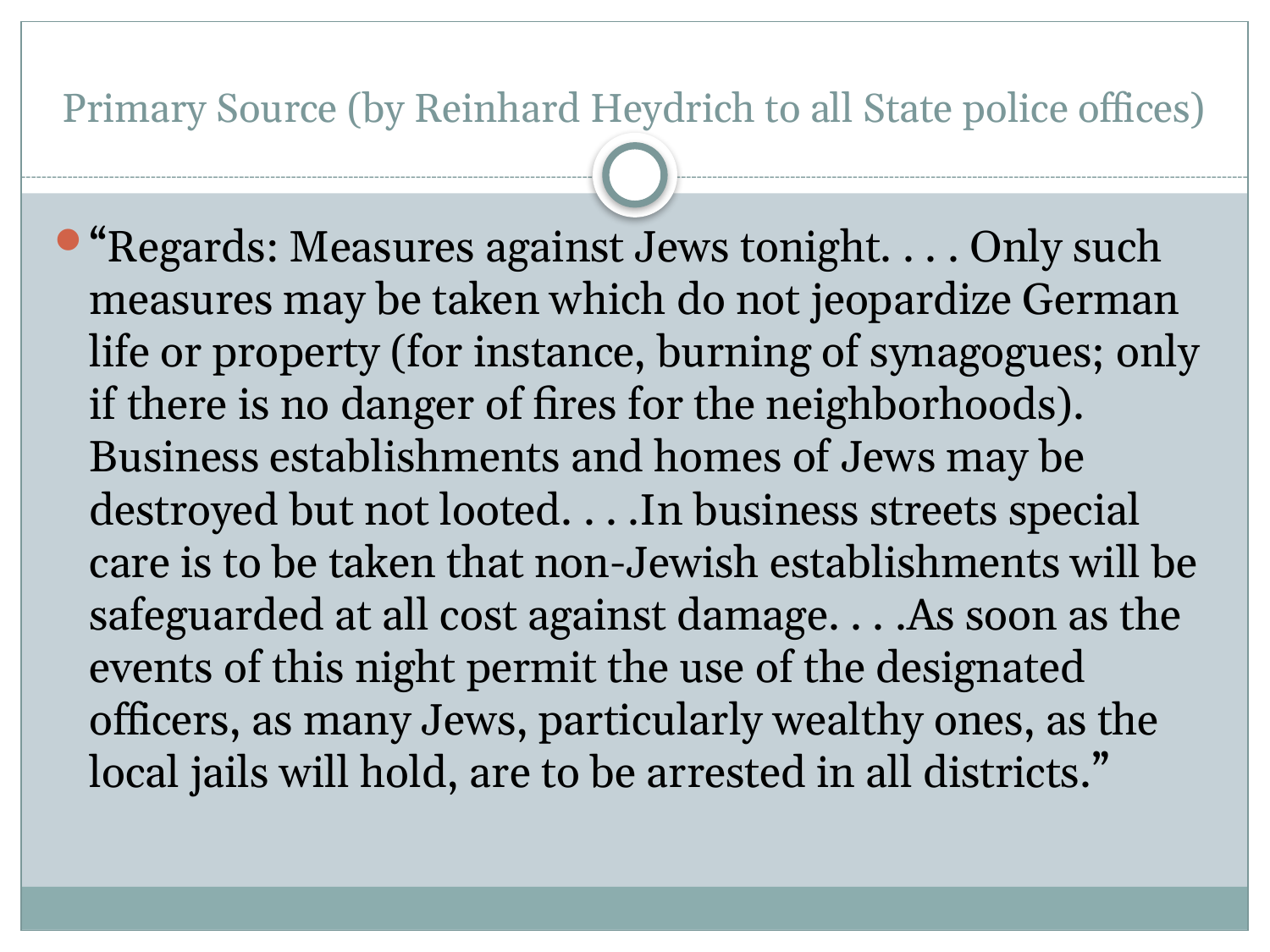

# Primary Source (by Reinhard Heydrich to all State police offices)
“Regards: Measures against Jews tonight. . . . Only such measures may be taken which do not jeopardize German life or property (for instance, burning of synagogues; only if there is no danger of fires for the neighborhoods). Business establishments and homes of Jews may be destroyed but not looted. . . .In business streets special care is to be taken that non-Jewish establishments will be safeguarded at all cost against damage. . . .As soon as the events of this night permit the use of the designated officers, as many Jews, particularly wealthy ones, as the local jails will hold, are to be arrested in all districts.”